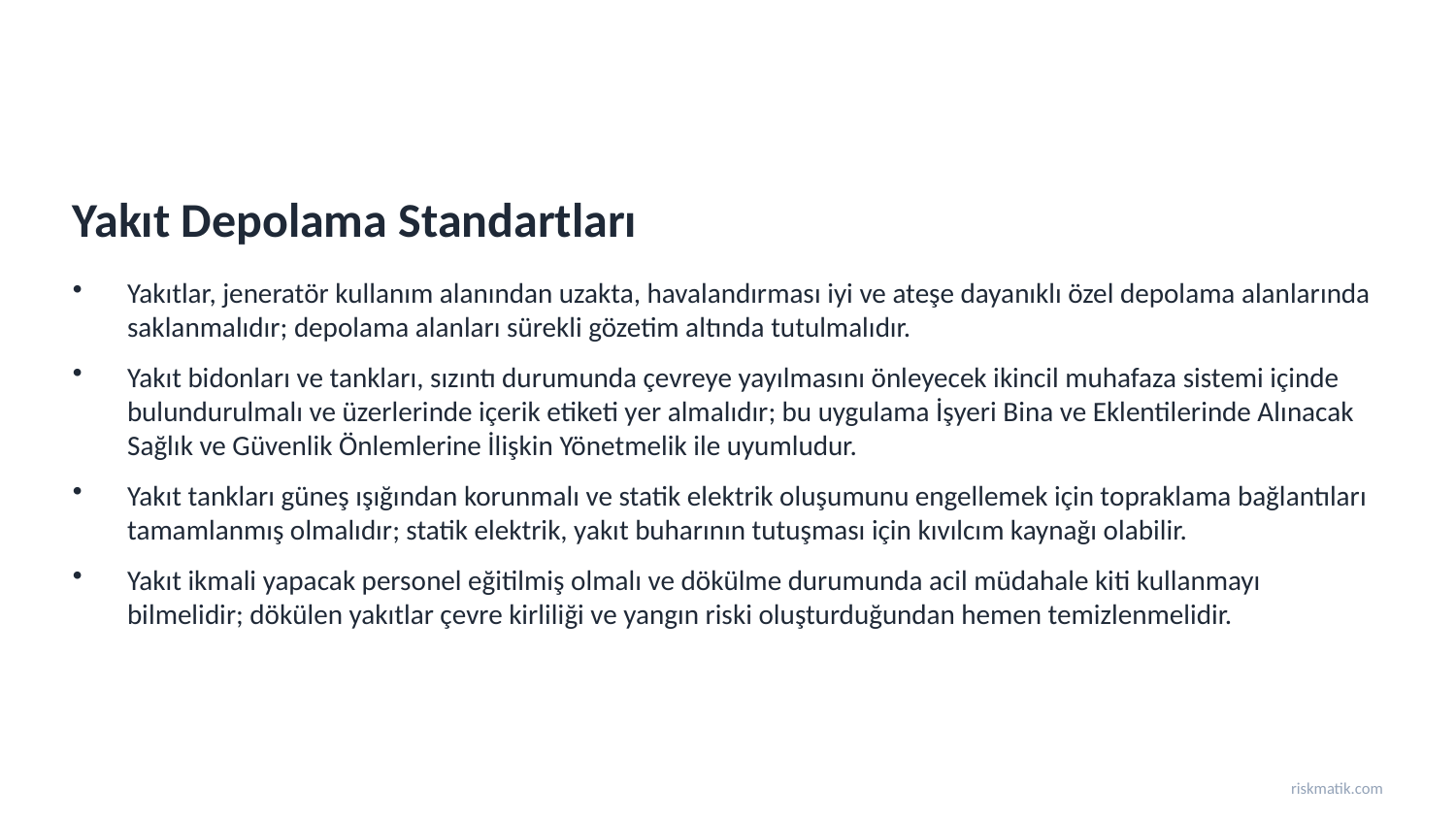

Yakıt Depolama Standartları
Yakıtlar, jeneratör kullanım alanından uzakta, havalandırması iyi ve ateşe dayanıklı özel depolama alanlarında saklanmalıdır; depolama alanları sürekli gözetim altında tutulmalıdır.
Yakıt bidonları ve tankları, sızıntı durumunda çevreye yayılmasını önleyecek ikincil muhafaza sistemi içinde bulundurulmalı ve üzerlerinde içerik etiketi yer almalıdır; bu uygulama İşyeri Bina ve Eklentilerinde Alınacak Sağlık ve Güvenlik Önlemlerine İlişkin Yönetmelik ile uyumludur.
Yakıt tankları güneş ışığından korunmalı ve statik elektrik oluşumunu engellemek için topraklama bağlantıları tamamlanmış olmalıdır; statik elektrik, yakıt buharının tutuşması için kıvılcım kaynağı olabilir.
Yakıt ikmali yapacak personel eğitilmiş olmalı ve dökülme durumunda acil müdahale kiti kullanmayı bilmelidir; dökülen yakıtlar çevre kirliliği ve yangın riski oluşturduğundan hemen temizlenmelidir.
riskmatik.com